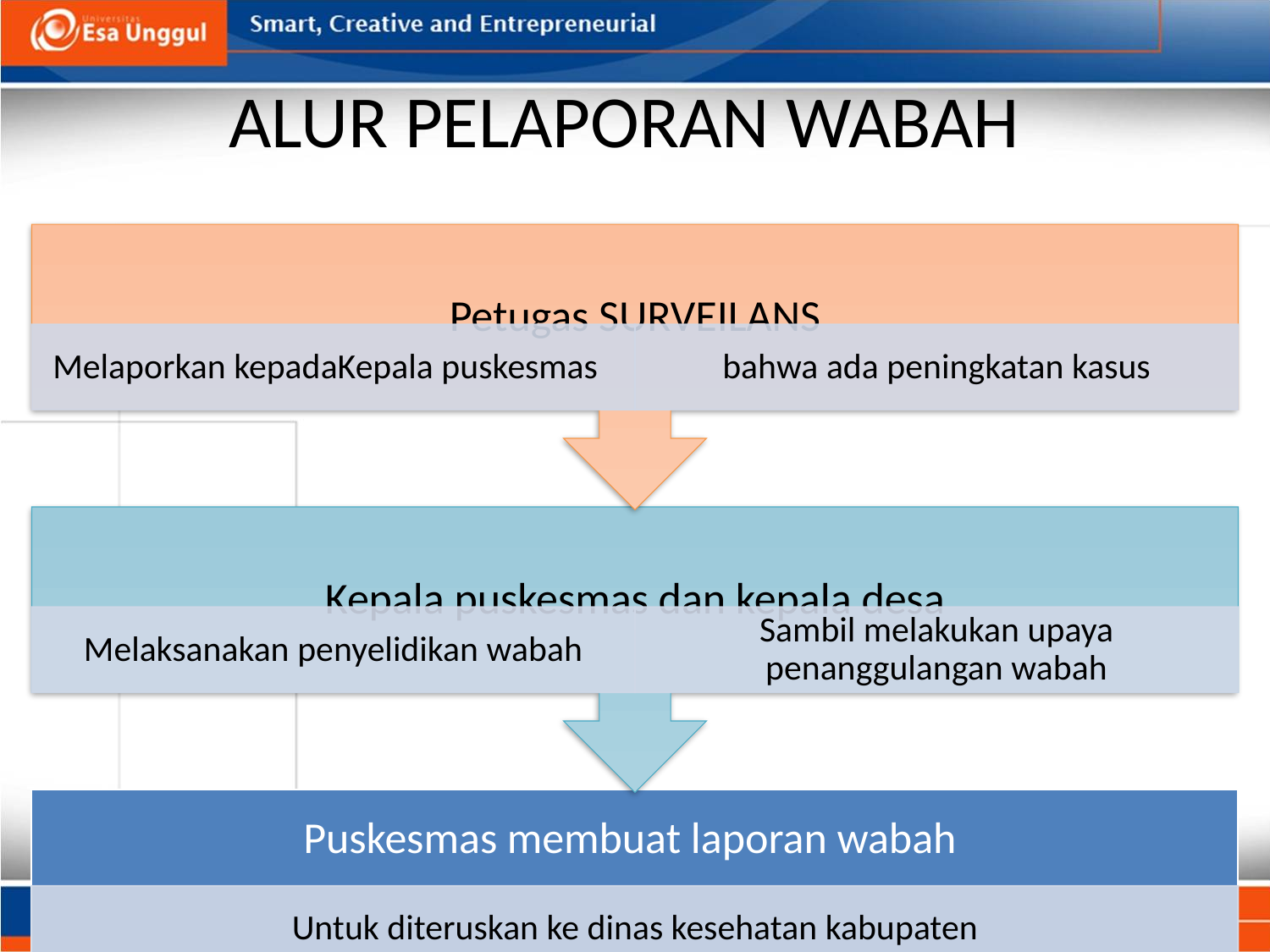

# ALUR PELAPORAN WABAH
Puskesmas membuat laporan wabah
Untuk diteruskan ke dinas kesehatan kabupaten
Kepala puskesmas dan kepala desa
Melaksanakan penyelidikan wabah
Sambil melakukan upaya penanggulangan wabah
Petugas SURVEILANS
Melaporkan kepadaKepala puskesmas
bahwa ada peningkatan kasus